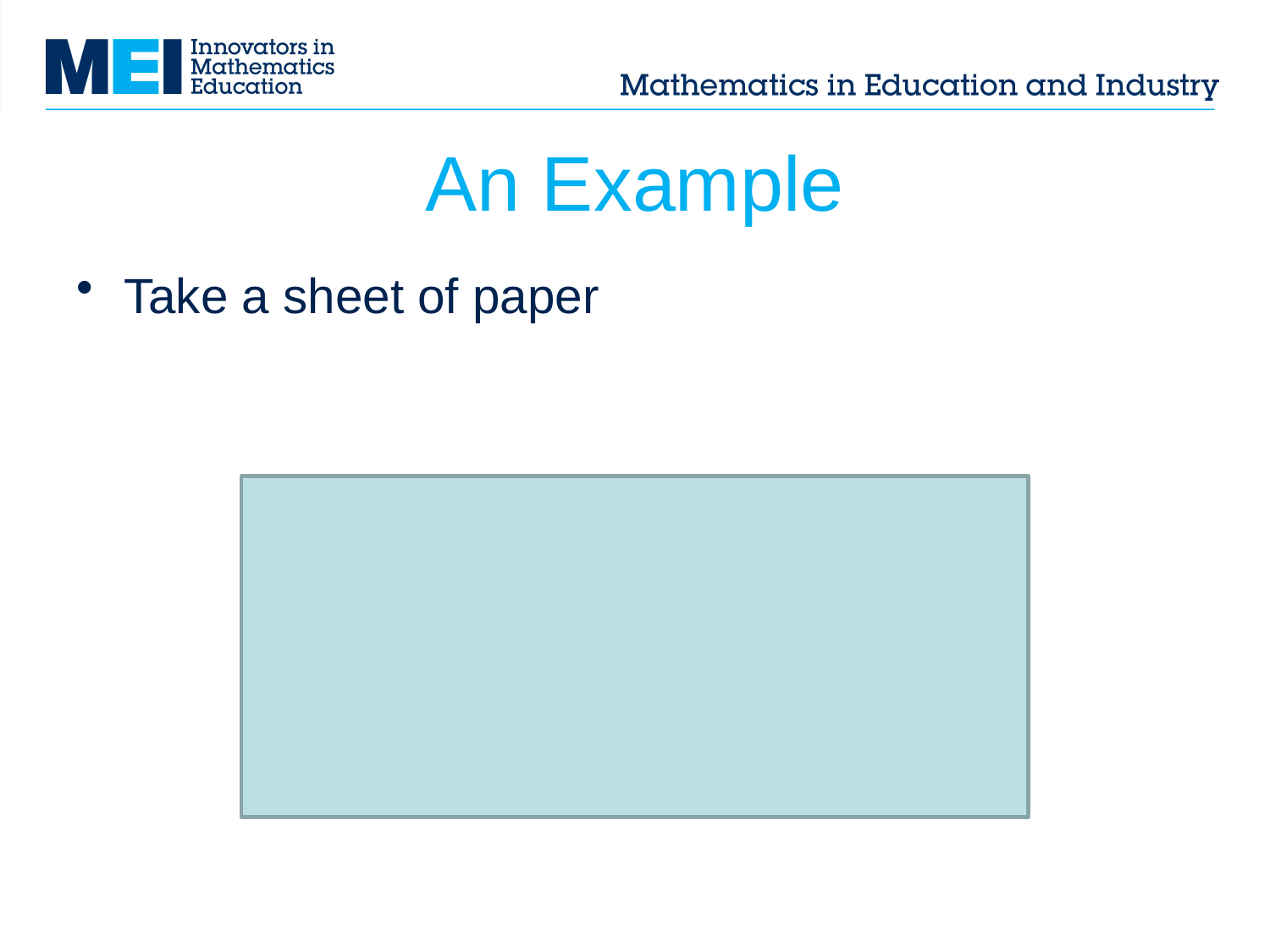

# An Example
Take a sheet of paper